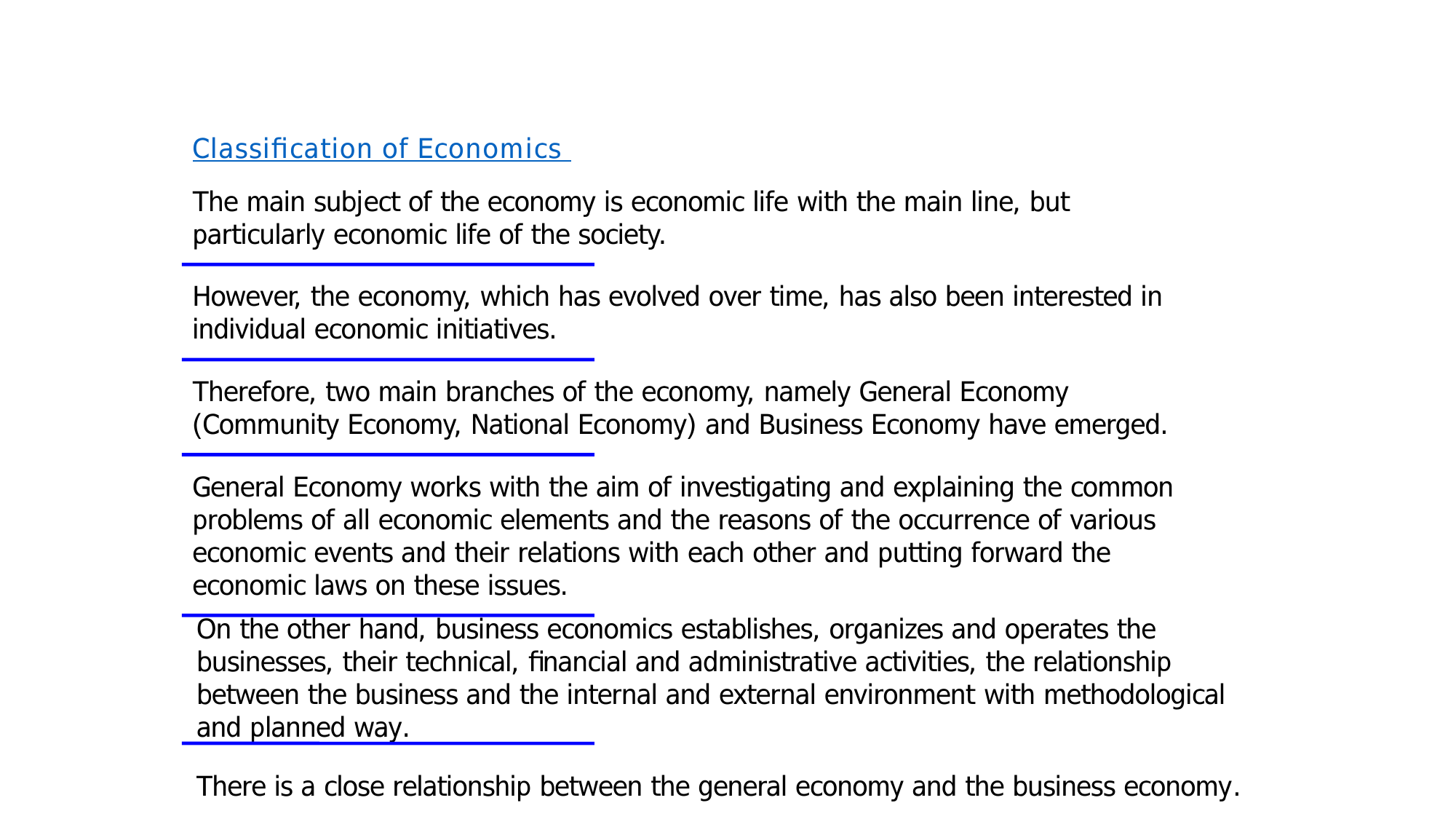

Classification of Economics
The main subject of the economy is economic life with the main line, but particularly economic life of the society.

However, the economy, which has evolved over time, has also been interested in individual economic initiatives.

Therefore, two main branches of the economy, namely General Economy (Community Economy, National Economy) and Business Economy have emerged.

General Economy works with the aim of investigating and explaining the common problems of all economic elements and the reasons of the occurrence of various economic events and their relations with each other and putting forward the economic laws on these issues.
On the other hand, business economics establishes, organizes and operates the businesses, their technical, financial and administrative activities, the relationship between the business and the internal and external environment with methodological and planned way.

There is a close relationship between the general economy and the business economy.